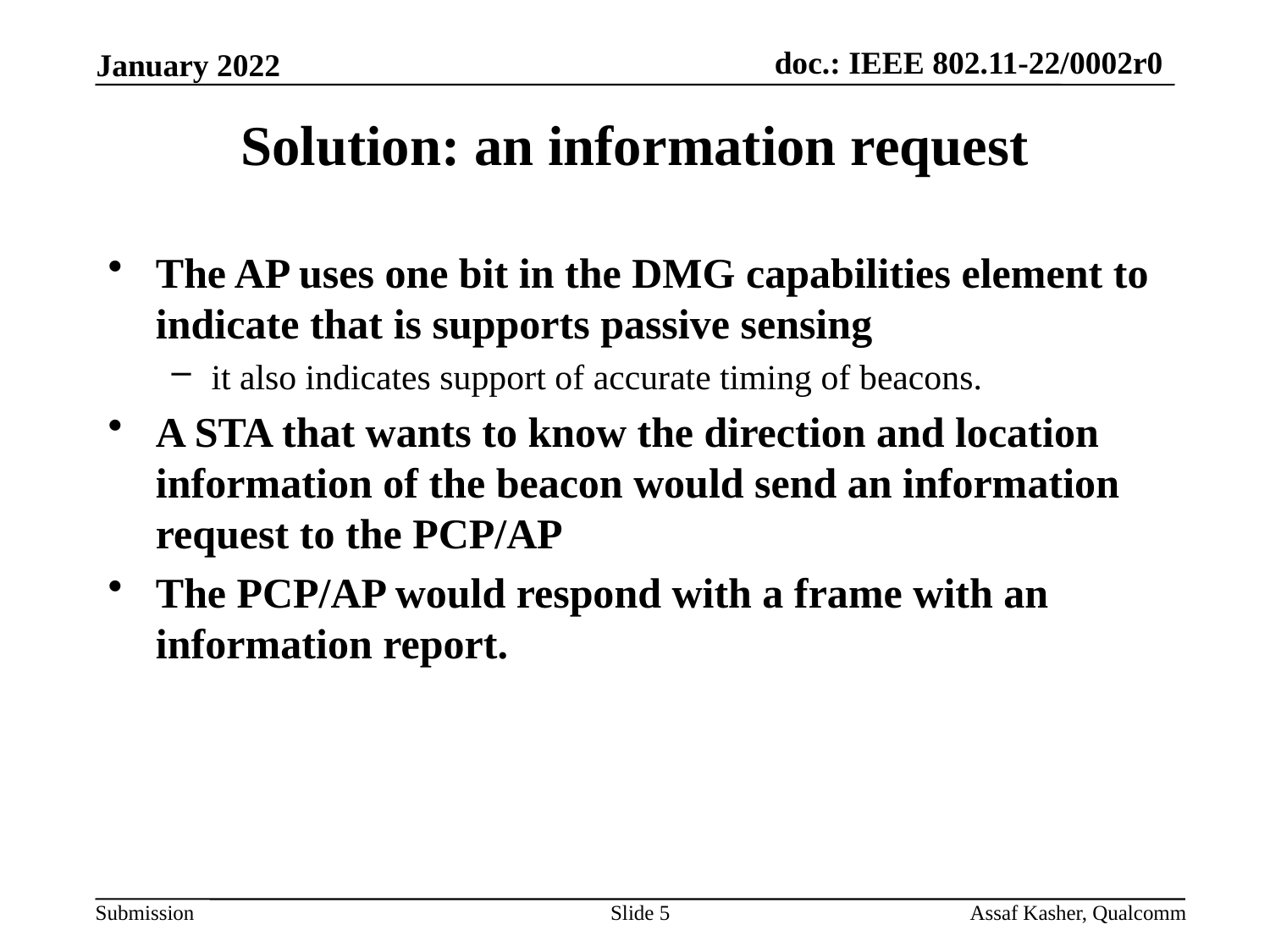

# Solution: an information request
The AP uses one bit in the DMG capabilities element to indicate that is supports passive sensing
it also indicates support of accurate timing of beacons.
A STA that wants to know the direction and location information of the beacon would send an information request to the PCP/AP
The PCP/AP would respond with a frame with an information report.

Slide 5
Assaf Kasher, Qualcomm